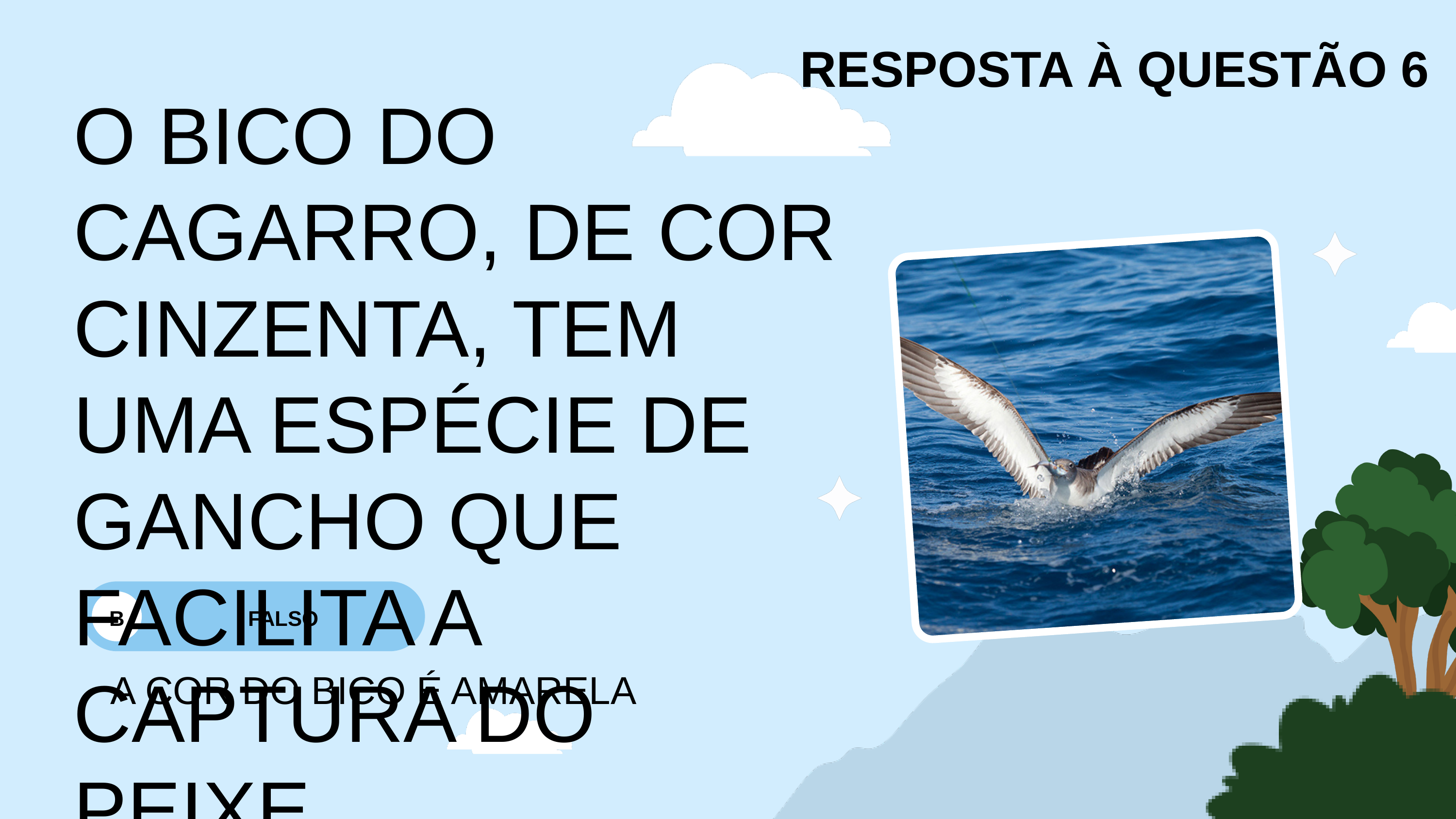

RESPOSTA À QUESTÃO 6

O BICO DO CAGARRO, DE COR CINZENTA, TEM UMA ESPÉCIE DE GANCHO QUE FACILITA A CAPTURA DO PEIXE

B
FALSO

A COR DO BICO É AMARELA